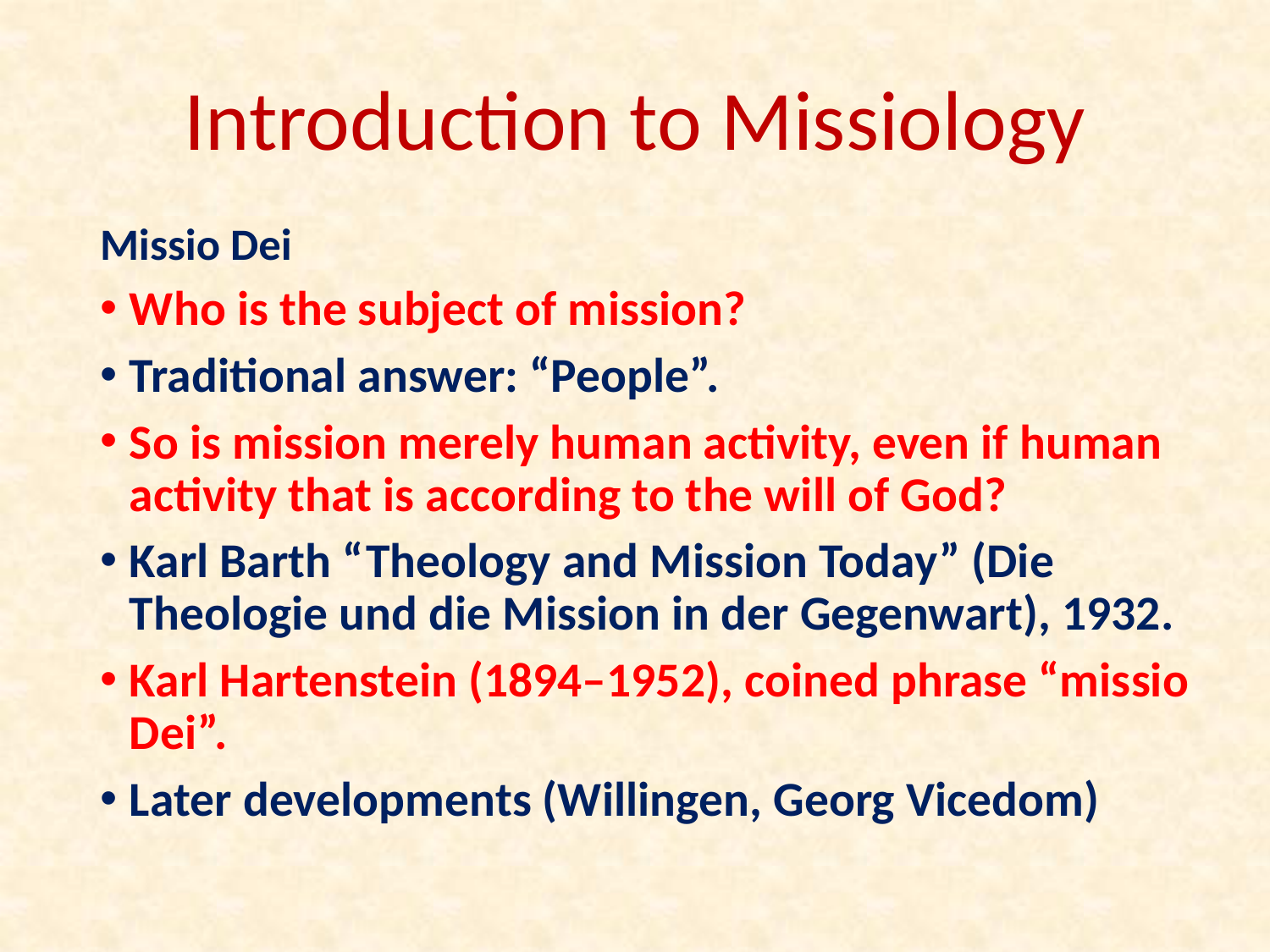

# Introduction to Missiology
Missio Dei
Who is the subject of mission?
Traditional answer: “People”.
So is mission merely human activity, even if human activity that is according to the will of God?
Karl Barth “Theology and Mission Today” (Die Theologie und die Mission in der Gegenwart), 1932.
Karl Hartenstein (1894–1952), coined phrase “missio Dei”.
Later developments (Willingen, Georg Vicedom)